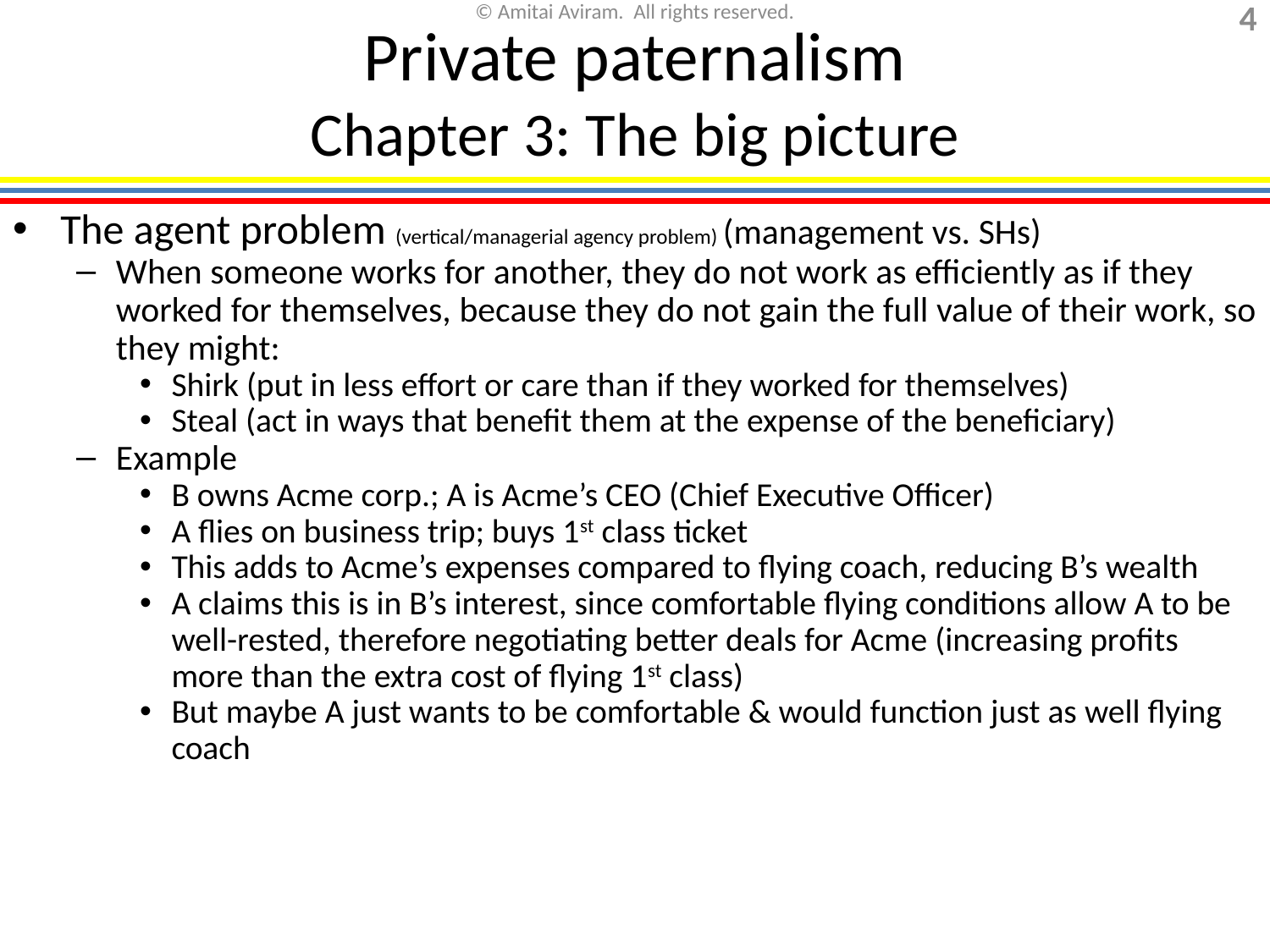

# Private paternalism Chapter 3: The big picture
The agent problem (vertical/managerial agency problem) (management vs. SHs)
When someone works for another, they do not work as efficiently as if they worked for themselves, because they do not gain the full value of their work, so they might:
Shirk (put in less effort or care than if they worked for themselves)
Steal (act in ways that benefit them at the expense of the beneficiary)
Example
B owns Acme corp.; A is Acme’s CEO (Chief Executive Officer)
A flies on business trip; buys 1st class ticket
This adds to Acme’s expenses compared to flying coach, reducing B’s wealth
A claims this is in B’s interest, since comfortable flying conditions allow A to be well-rested, therefore negotiating better deals for Acme (increasing profits more than the extra cost of flying 1st class)
But maybe A just wants to be comfortable & would function just as well flying coach